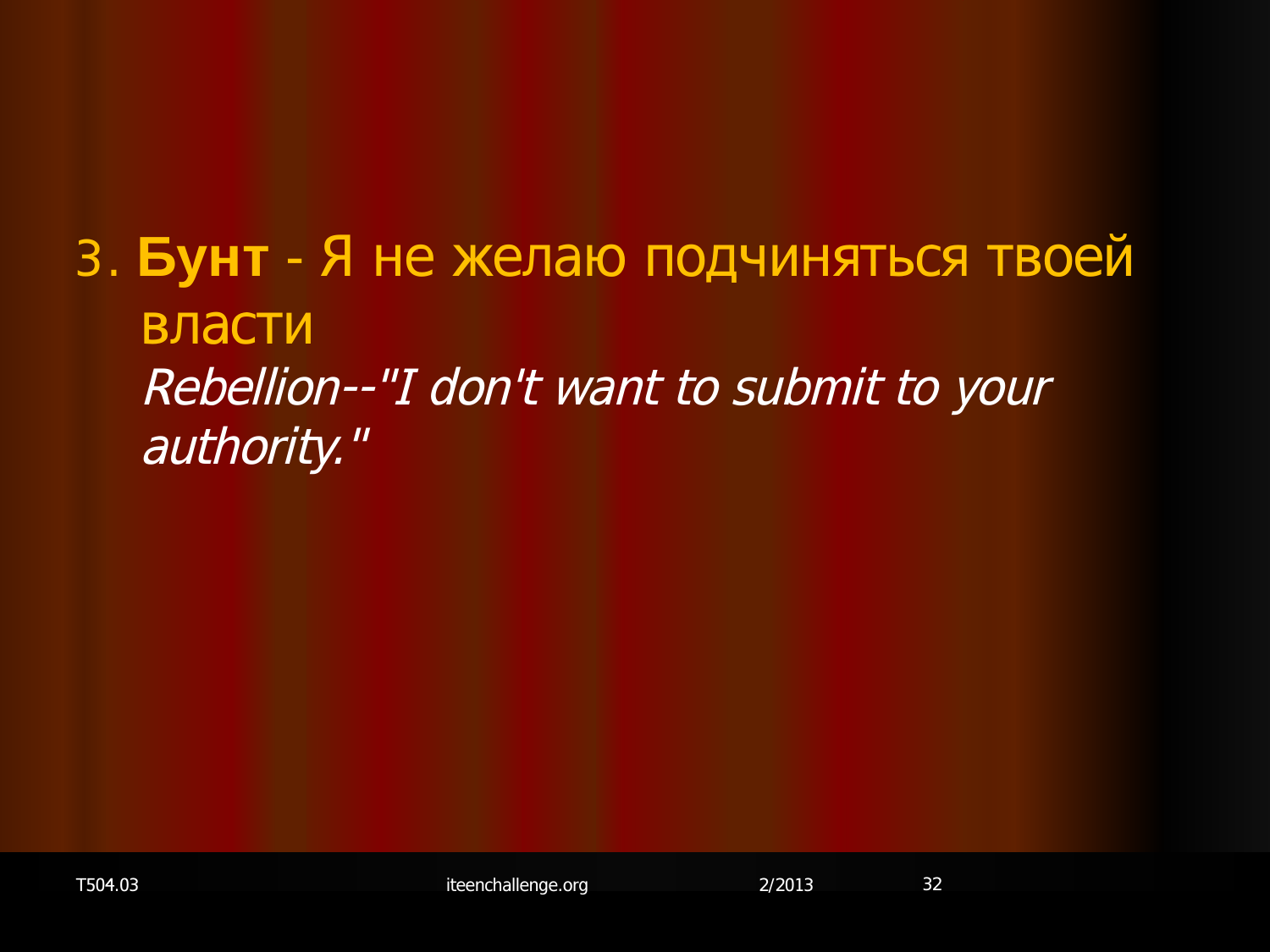

3. Бунт - Я не желаю подчиняться твоей власти
Rebellion--"I don't want to submit to your authority."

32
T504.03
iteenchallenge.org                               2/2013